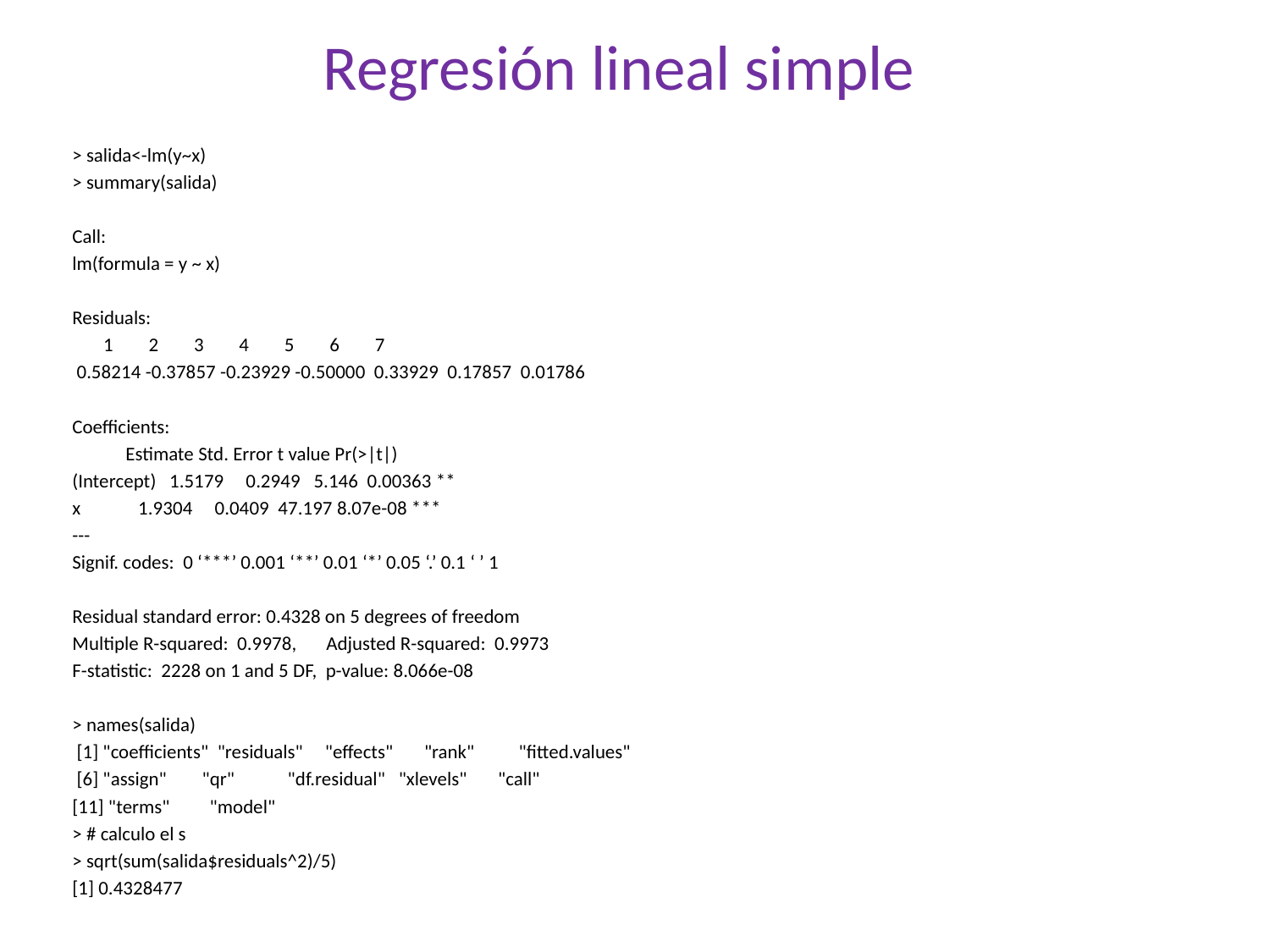

# Regresión lineal simple

> salida<-lm(y~x)
> summary(salida)

Call:
lm(formula = y ~ x)

Residuals:
       1        2        3        4        5        6        7
 0.58214 -0.37857 -0.23929 -0.50000  0.33929  0.17857  0.01786

Coefficients:
            Estimate Std. Error t value Pr(>|t|)
(Intercept)   1.5179     0.2949   5.146  0.00363 **
x             1.9304     0.0409  47.197 8.07e-08 ***
---
Signif. codes:  0 ‘***’ 0.001 ‘**’ 0.01 ‘*’ 0.05 ‘.’ 0.1 ‘ ’ 1

Residual standard error: 0.4328 on 5 degrees of freedom
Multiple R-squared:  0.9978,	Adjusted R-squared:  0.9973
F-statistic:  2228 on 1 and 5 DF,  p-value: 8.066e-08

> names(salida)
 [1] "coefficients"  "residuals"     "effects"       "rank"          "fitted.values"
 [6] "assign"        "qr"            "df.residual"   "xlevels"       "call"
[11] "terms"         "model"
> # calculo el s
> sqrt(sum(salida$residuals^2)/5)
[1] 0.4328477